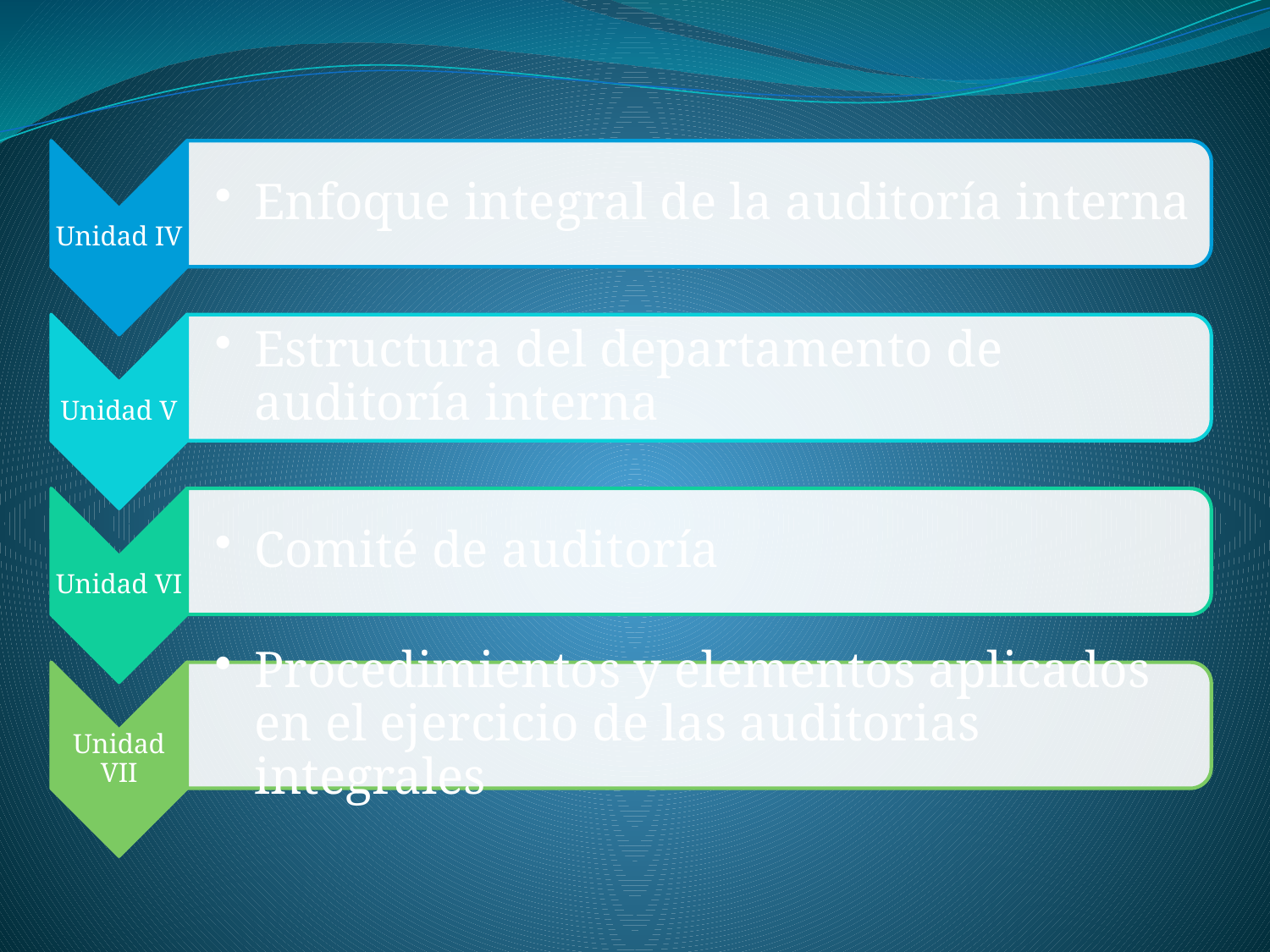

Unidad IV
Enfoque integral de la auditoría interna
Unidad V
Estructura del departamento de auditoría interna
Unidad VI
Comité de auditoría
Unidad VII
Procedimientos y elementos aplicados en el ejercicio de las auditorias integrales